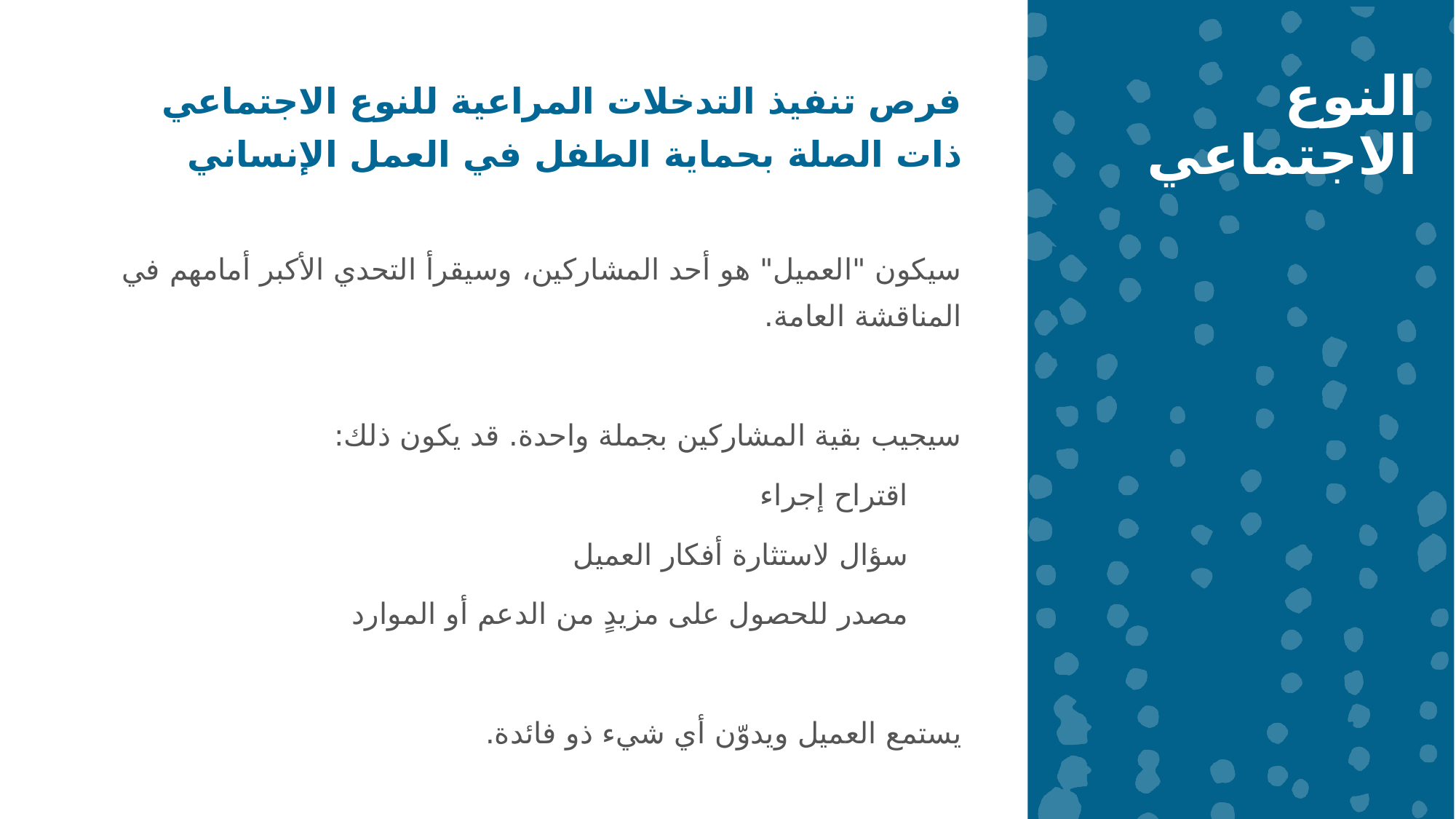

فرص تنفيذ التدخلات المراعية للنوع الاجتماعي ذات الصلة بحماية الطفل في العمل الإنساني
النوع الاجتماعي
سيكون "العميل" هو أحد المشاركين، وسيقرأ التحدي الأكبر أمامهم في المناقشة العامة.

سيجيب بقية المشاركين بجملة واحدة. قد يكون ذلك:
اقتراح إجراء
سؤال لاستثارة أفكار العميل
مصدر للحصول على مزيدٍ من الدعم أو الموارد

يستمع العميل ويدوّن أي شيء ذو فائدة.